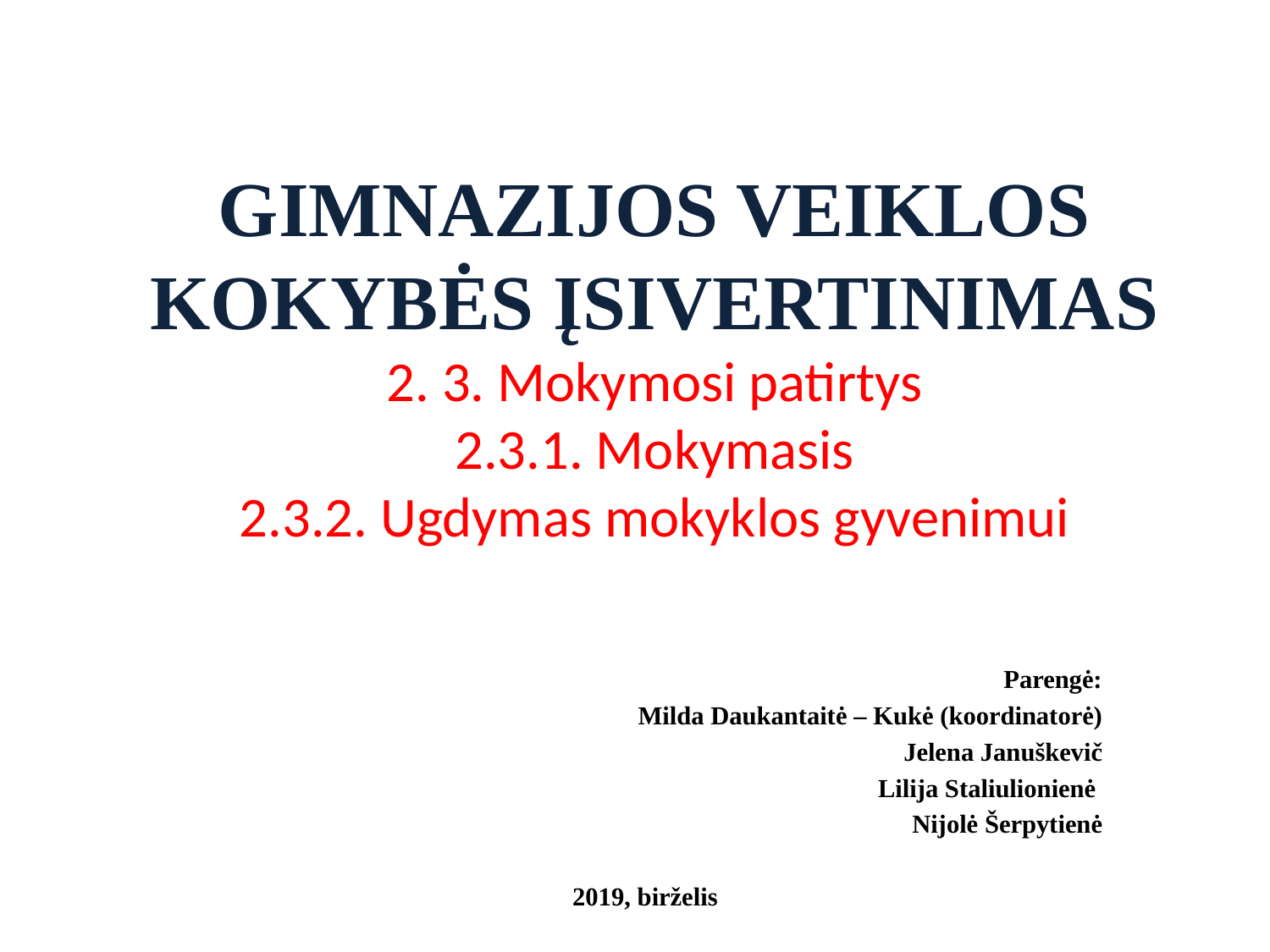

# GIMNAZIJOS VEIKLOS KOKYBĖS ĮSIVERTINIMAS 2. 3. Mokymosi patirtys 2.3.1. Mokymasis 2.3.2. Ugdymas mokyklos gyvenimui

Parengė:
Milda Daukantaitė – Kukė (koordinatorė)
Jelena Januškevič
Lilija Staliulionienė
Nijolė Šerpytienė

2019, birželis